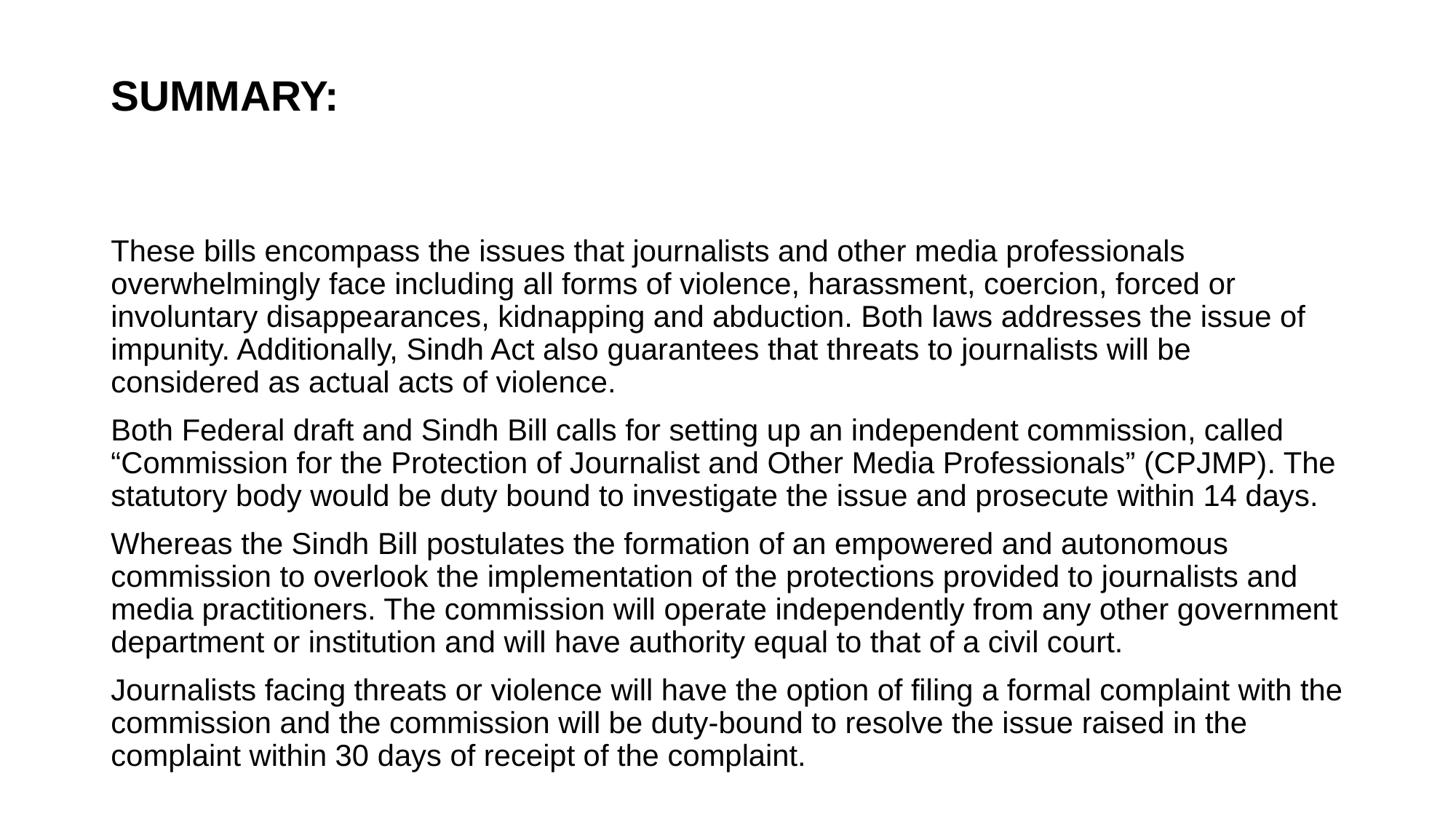

# SUMMARY:
These bills encompass the issues that journalists and other media professionals overwhelmingly face including all forms of violence, harassment, coercion, forced or involuntary disappearances, kidnapping and abduction. Both laws addresses the issue of impunity. Additionally, Sindh Act also guarantees that threats to journalists will be considered as actual acts of violence.
Both Federal draft and Sindh Bill calls for setting up an independent commission, called “Commission for the Protection of Journalist and Other Media Professionals” (CPJMP). The statutory body would be duty bound to investigate the issue and prosecute within 14 days.
Whereas the Sindh Bill postulates the formation of an empowered and autonomous commission to overlook the implementation of the protections provided to journalists and media practitioners. The commission will operate independently from any other government department or institution and will have authority equal to that of a civil court.
Journalists facing threats or violence will have the option of filing a formal complaint with the commission and the commission will be duty-bound to resolve the issue raised in the complaint within 30 days of receipt of the complaint.